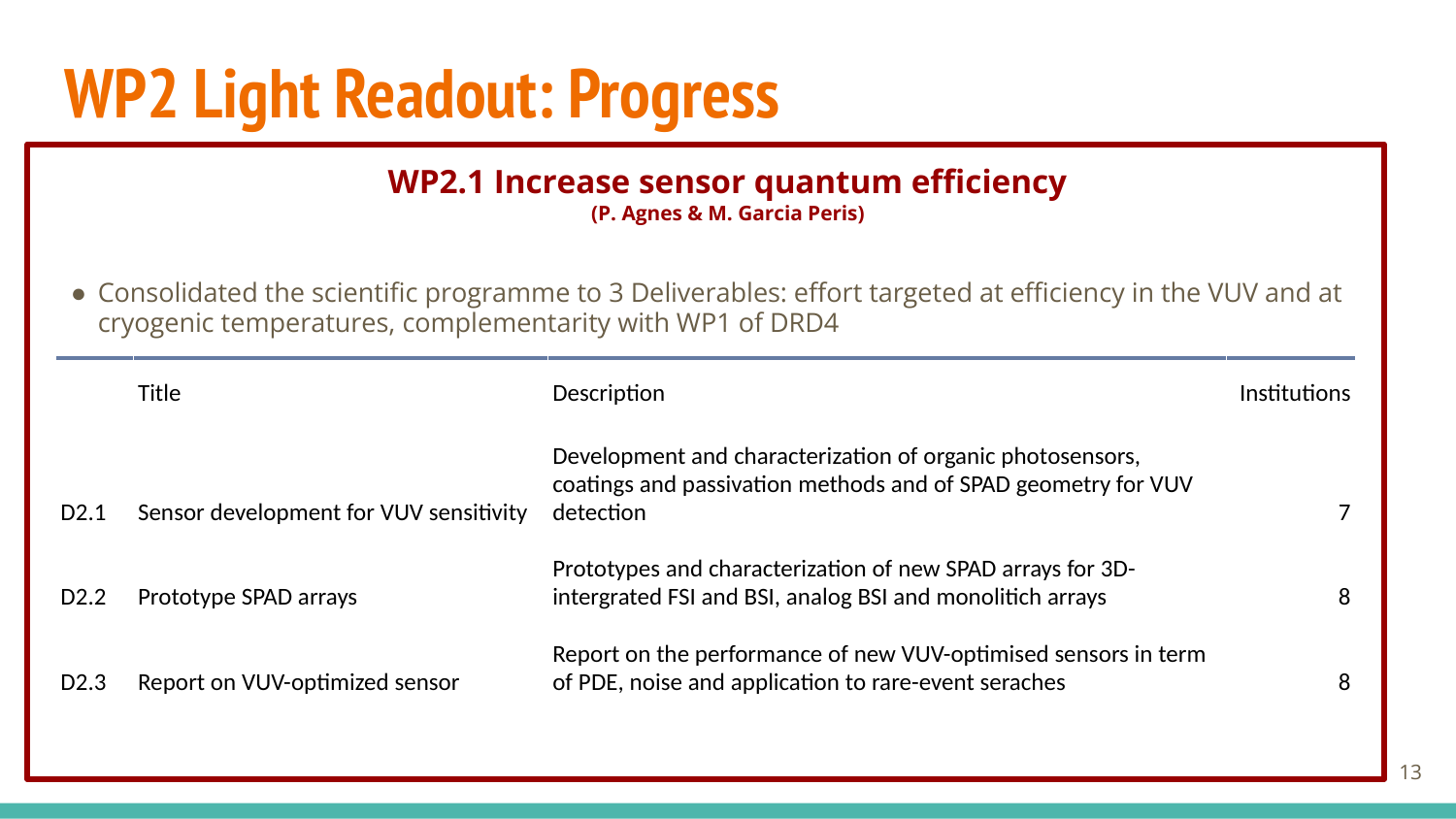

# WP2 Light Readout: Progress

WP2.1 Increase sensor quantum efficiency
(P. Agnes & M. Garcia Peris)
Consolidated the scientific programme to 3 Deliverables: effort targeted at efficiency in the VUV and at cryogenic temperatures, complementarity with WP1 of DRD4
|  | Title | Description | Institutions |
| --- | --- | --- | --- |
| D2.1 | Sensor development for VUV sensitivity | Development and characterization of organic photosensors, coatings and passivation methods and of SPAD geometry for VUV detection | 7 |
| D2.2 | Prototype SPAD arrays | Prototypes and characterization of new SPAD arrays for 3D-intergrated FSI and BSI, analog BSI and monolitich arrays | 8 |
| D2.3 | Report on VUV-optimized sensor | Report on the performance of new VUV-optimised sensors in term of PDE, noise and application to rare-event seraches | 8 |
13